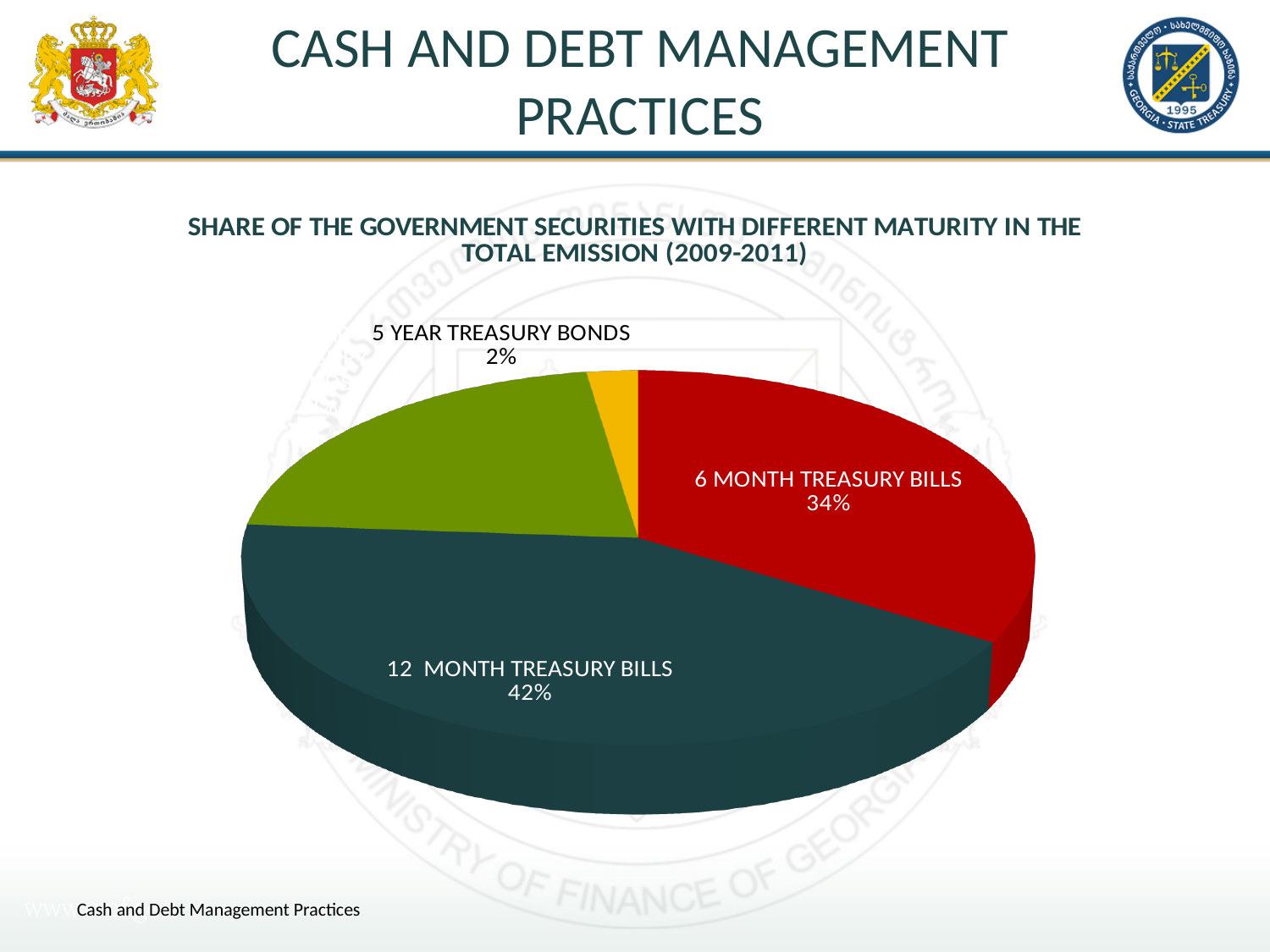

# Cash and Debt Management Practices

[unsupported chart]

Cash and Debt Management Practices